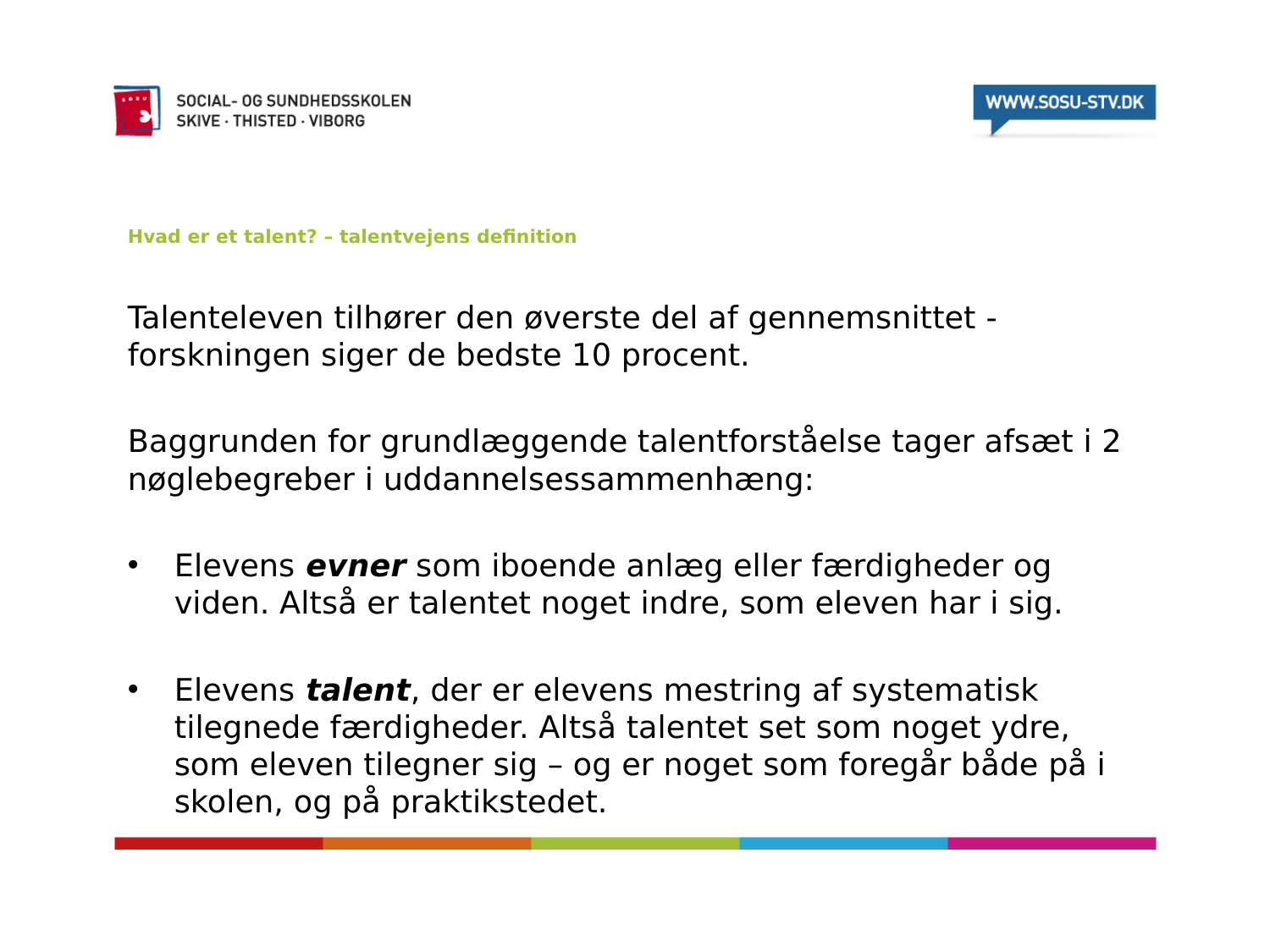

# Hvad er et talent? – talentvejens definition
Talenteleven tilhører den øverste del af gennemsnittet - forskningen siger de bedste 10 procent.

Baggrunden for grundlæggende talentforståelse tager afsæt i 2 nøglebegreber i uddannelsessammenhæng:

Elevens evner som iboende anlæg eller færdigheder og viden. Altså er talentet noget indre, som eleven har i sig.

Elevens talent, der er elevens mestring af systematisk tilegnede færdigheder. Altså talentet set som noget ydre, som eleven tilegner sig – og er noget som foregår både på i skolen, og på praktikstedet.